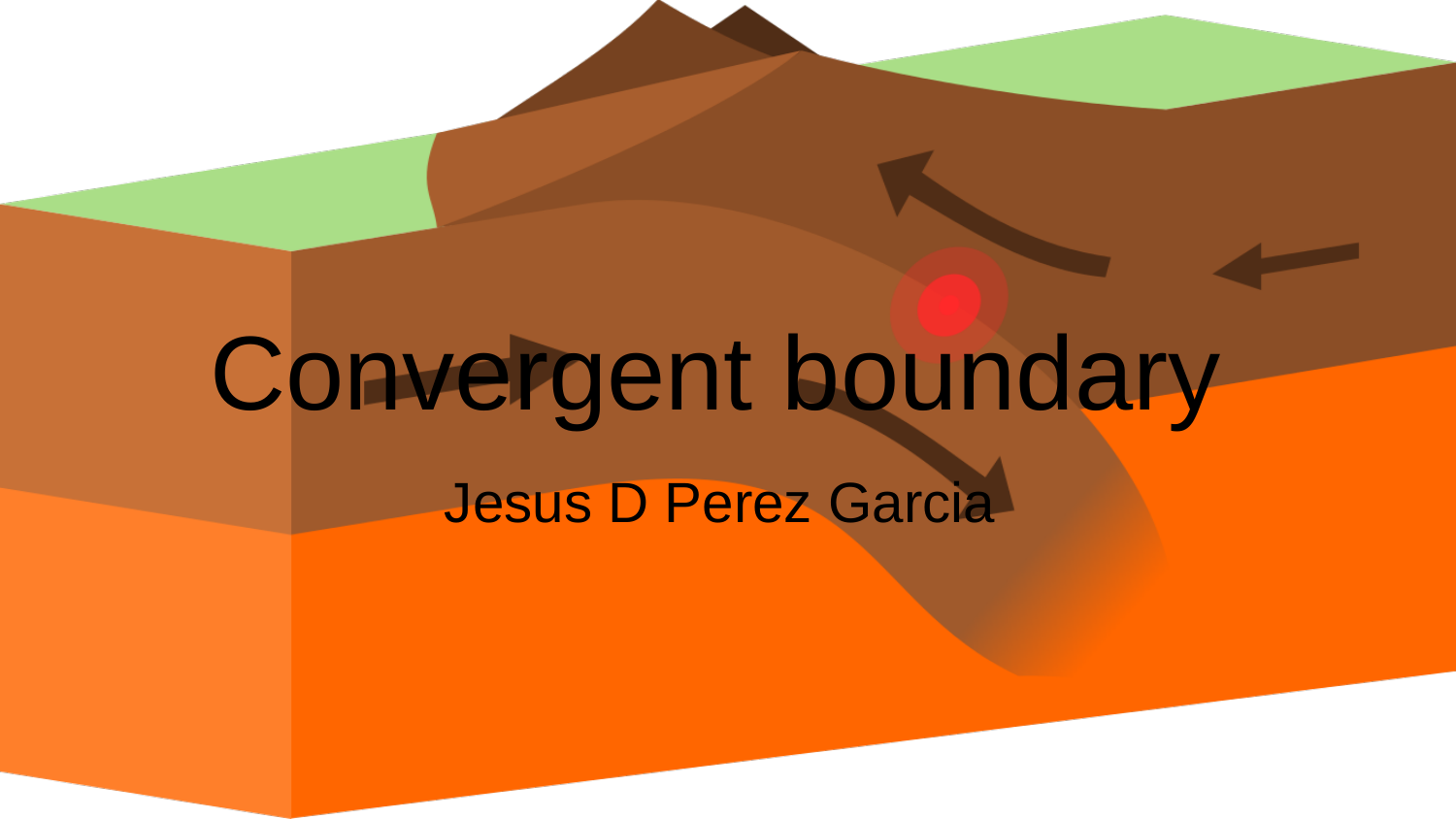

# Convergent boundary
Jesus D Perez Garcia